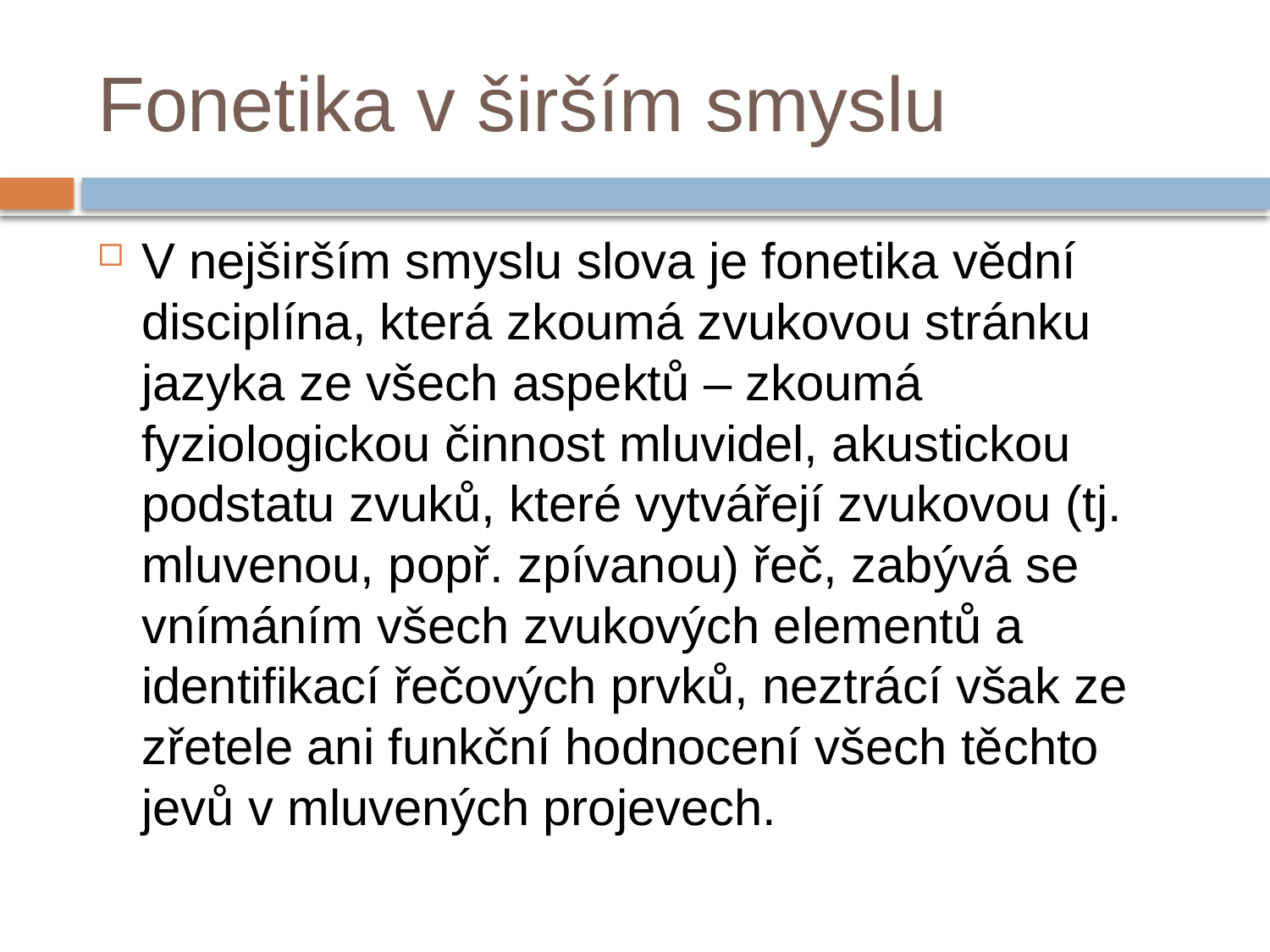

# Fonetika v širším smyslu
V nejširším smyslu slova je fonetika vědní disciplína, která zkoumá zvukovou stránku jazyka ze všech aspektů – zkoumá fyziologickou činnost mluvidel, akustickou podstatu zvuků, které vytvářejí zvukovou (tj. mluvenou, popř. zpívanou) řeč, zabývá se vnímáním všech zvukových elementů a identifikací řečových prvků, neztrácí však ze zřetele ani funkční hodnocení všech těchto jevů v mluvených projevech.